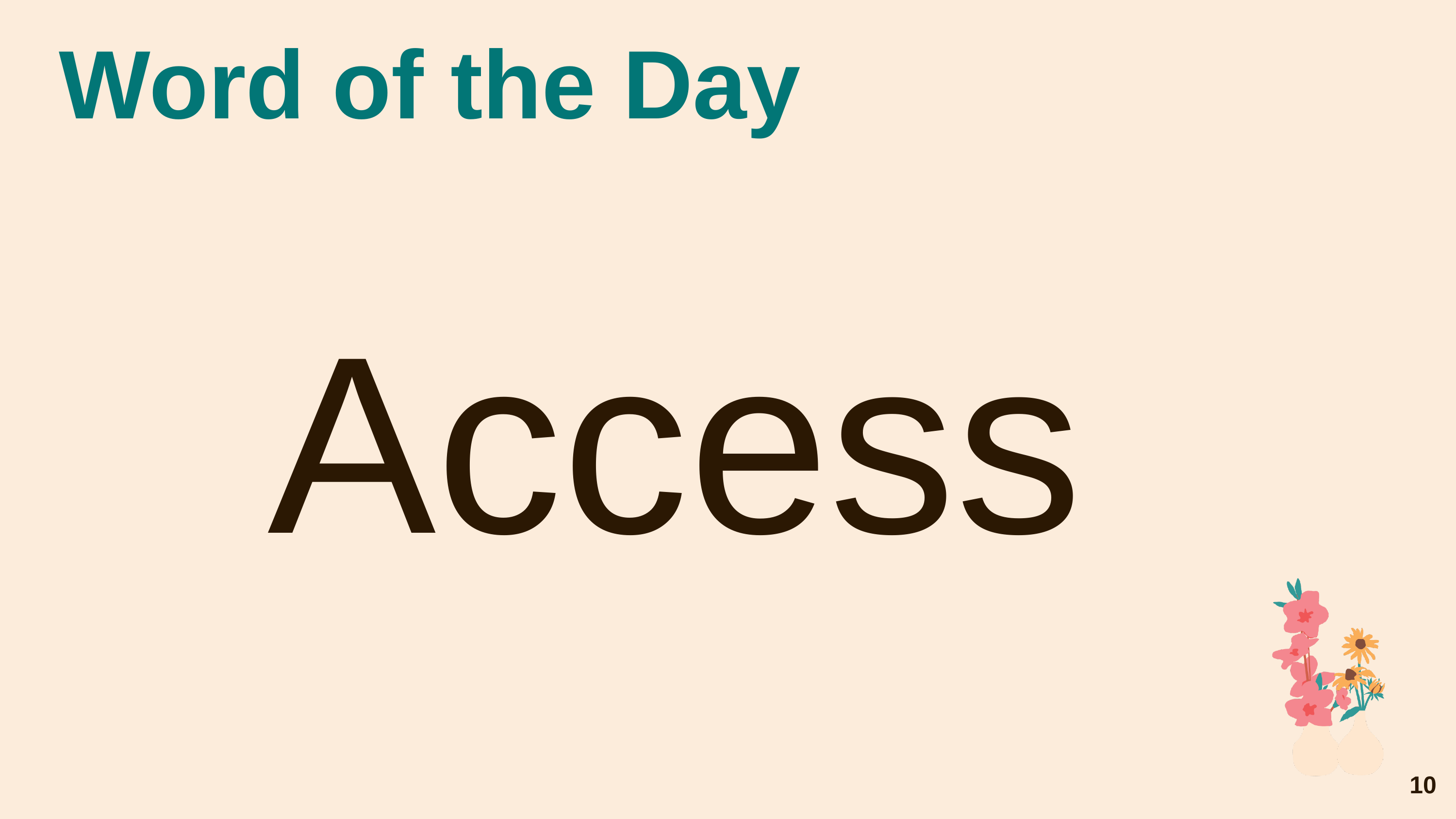

# Word of the Day
Access
10